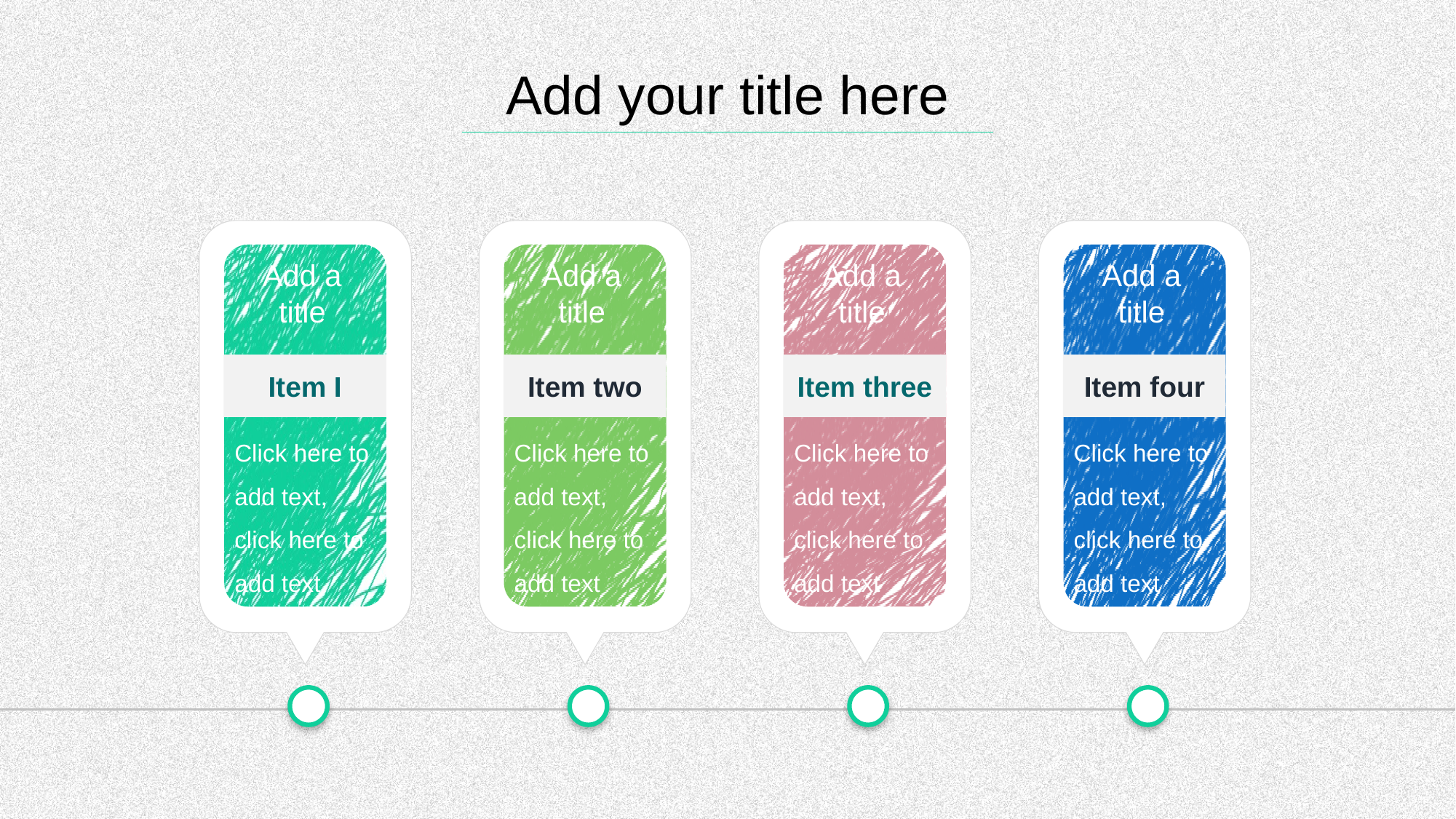

Add your title here

Add a title
Item four
Click here to add text, click here to add text

Add a title
Item I
Click here to add text, click here to add text

Add a title
Item two
Click here to add text, click here to add text

Add a title
Item three
Click here to add text, click here to add text